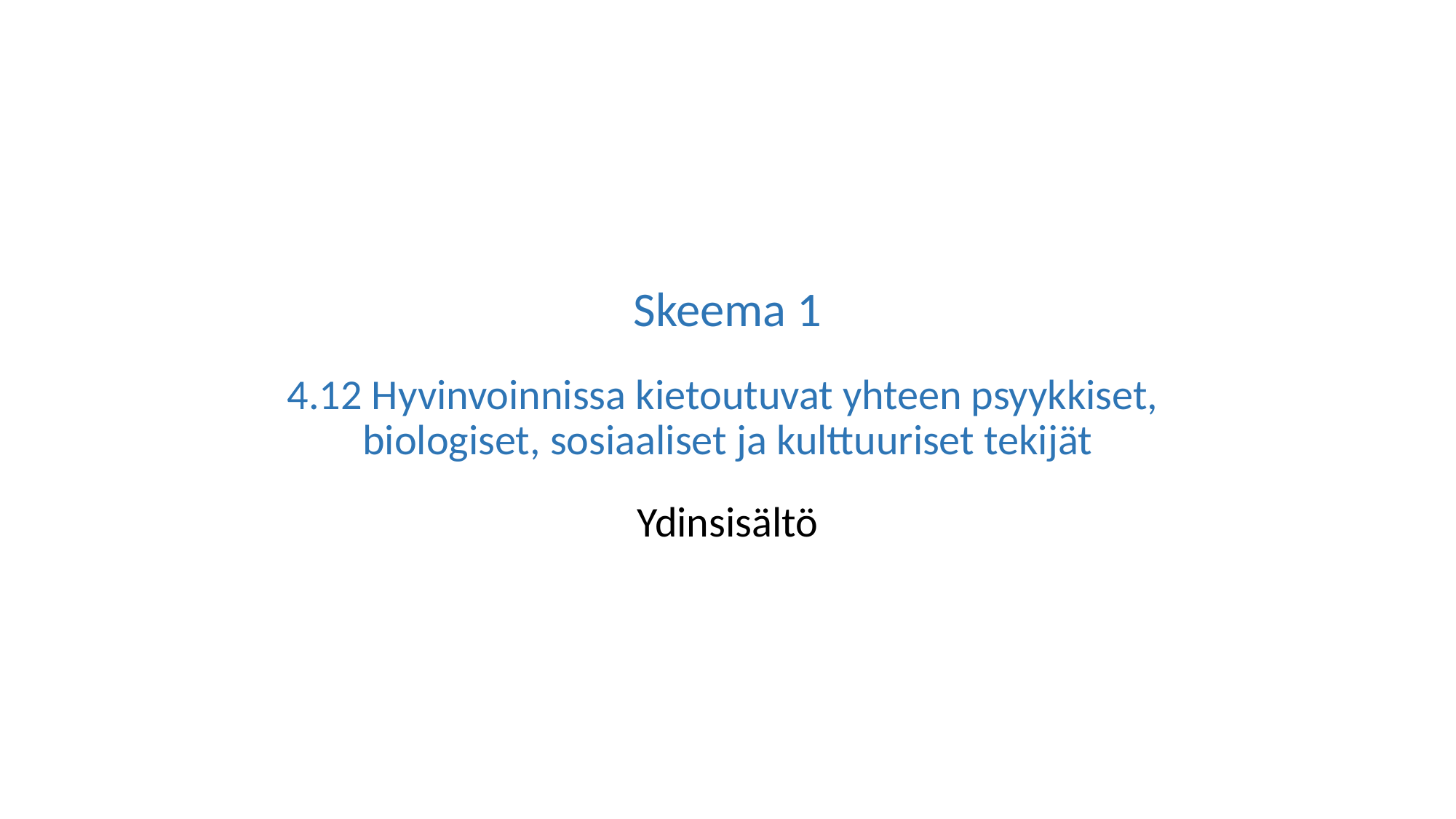

# Skeema 1 4.12 Hyvinvoinnissa kietoutuvat yhteen psyykkiset, biologiset, sosiaaliset ja kulttuuriset tekijät Ydinsisältö